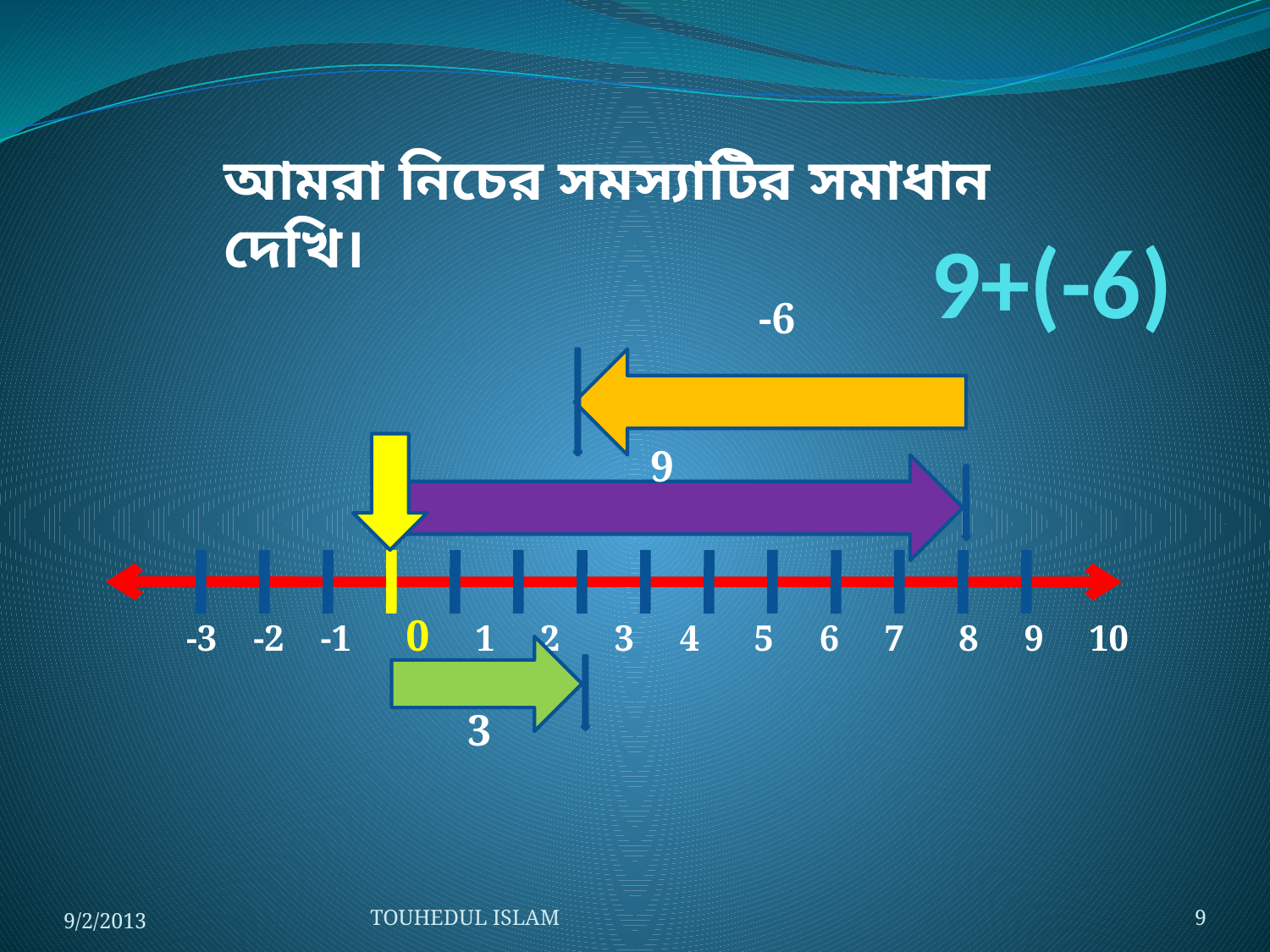

আমরা নিচের সমস্যাটির সমাধান দেখি।
# 9+(-6)
-6

       9

 -3    -2    -1      0     1     2      3     4      5     6     7      8     9     10

3
9/2/2013
TOUHEDUL ISLAM
9